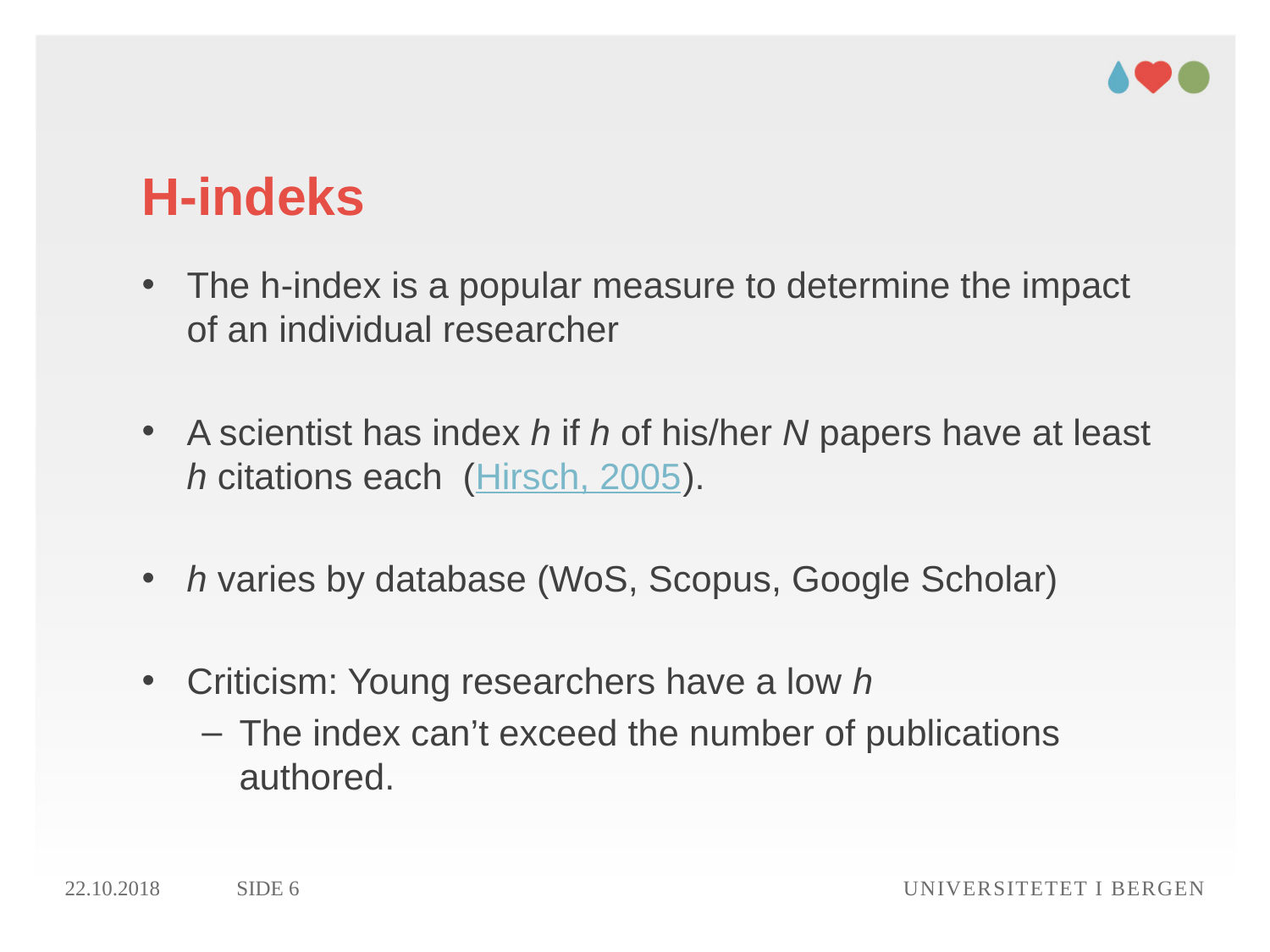

# H-indeks
The h-index is a popular measure to determine the impact of an individual researcher

A scientist has index h if h of his/her N papers have at least h citations each  (Hirsch, 2005).

h varies by database (WoS, Scopus, Google Scholar)

Criticism: Young researchers have a low h
The index can’t exceed the number of publications authored.
22.10.2018
Side 6
Universitetet i Bergen